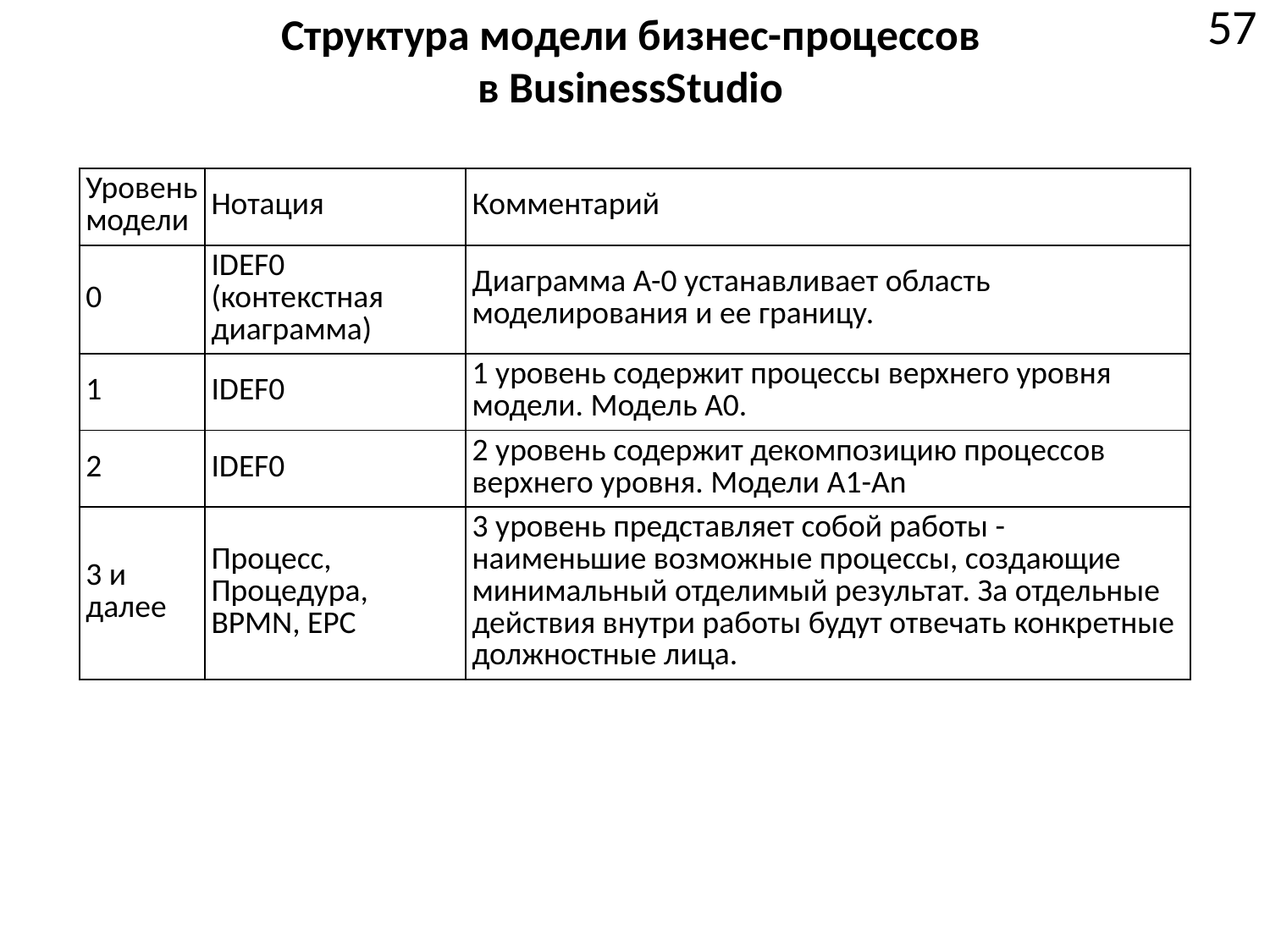

# Структура модели бизнес-процессов в BusinessStudio
57
| Уровень модели | Нотация | Комментарий |
| --- | --- | --- |
| 0 | IDEF0 (контекстная диаграмма) | Диаграмма A-0 устанавливает область моделирования и ее границу. |
| 1 | IDEF0 | 1 уровень содержит процессы верхнего уровня модели. Модель A0. |
| 2 | IDEF0 | 2 уровень содержит декомпозицию процессов верхнего уровня. Модели A1-An |
| 3 и далее | Процесс, Процедура, BPMN, EPC | 3 уровень представляет собой работы - наименьшие возможные процессы, создающие минимальный отделимый результат. За отдельные действия внутри работы будут отвечать конкретные должностные лица. |